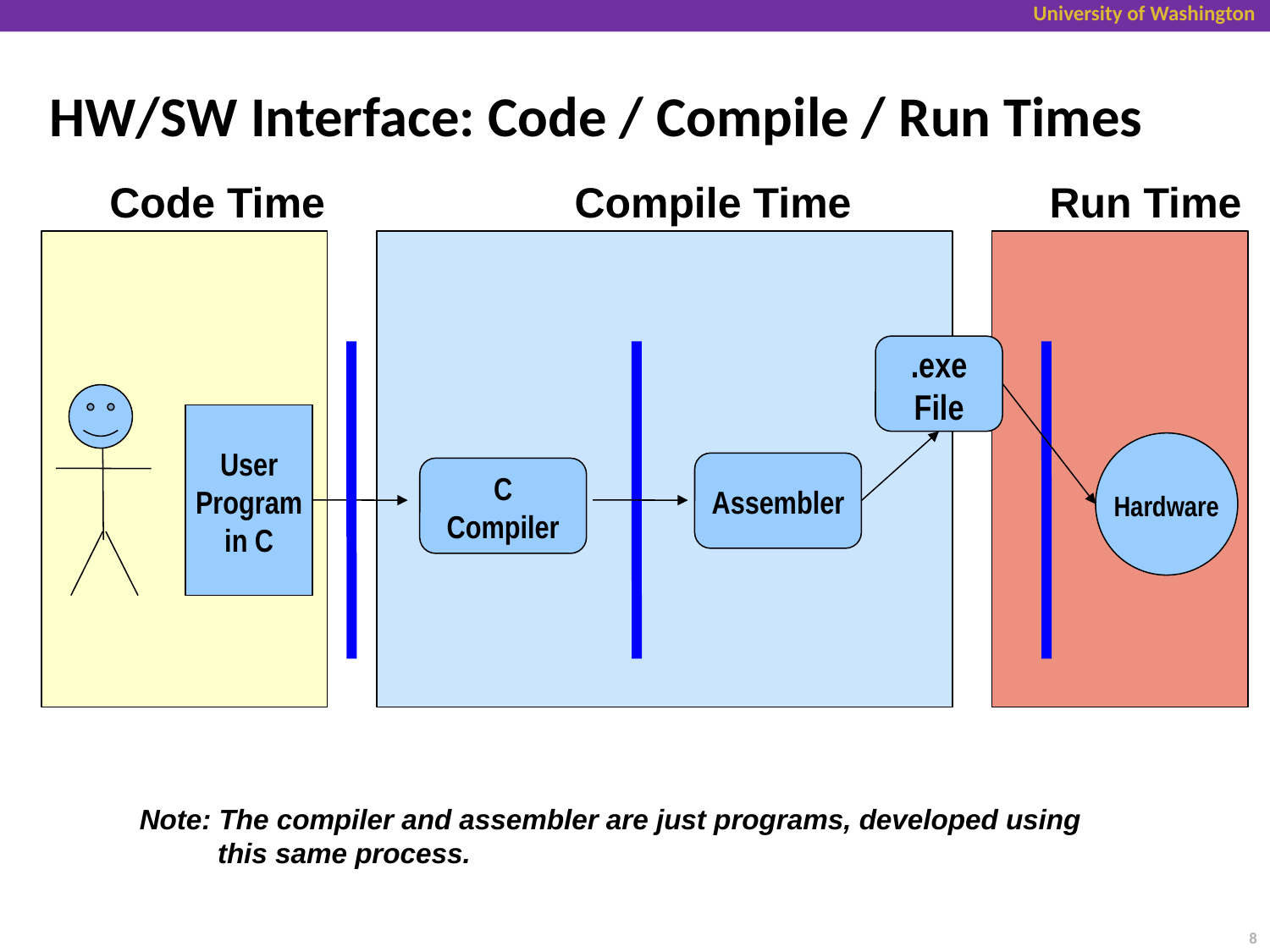

# HW/SW Interface: Code / Compile / Run Times
Code Time
Compile Time
Run Time

.exe
File

User
Program
in C
Hardware
Assembler
C
Compiler

Note: The compiler and assembler are just programs, developed using
          this same process.
8